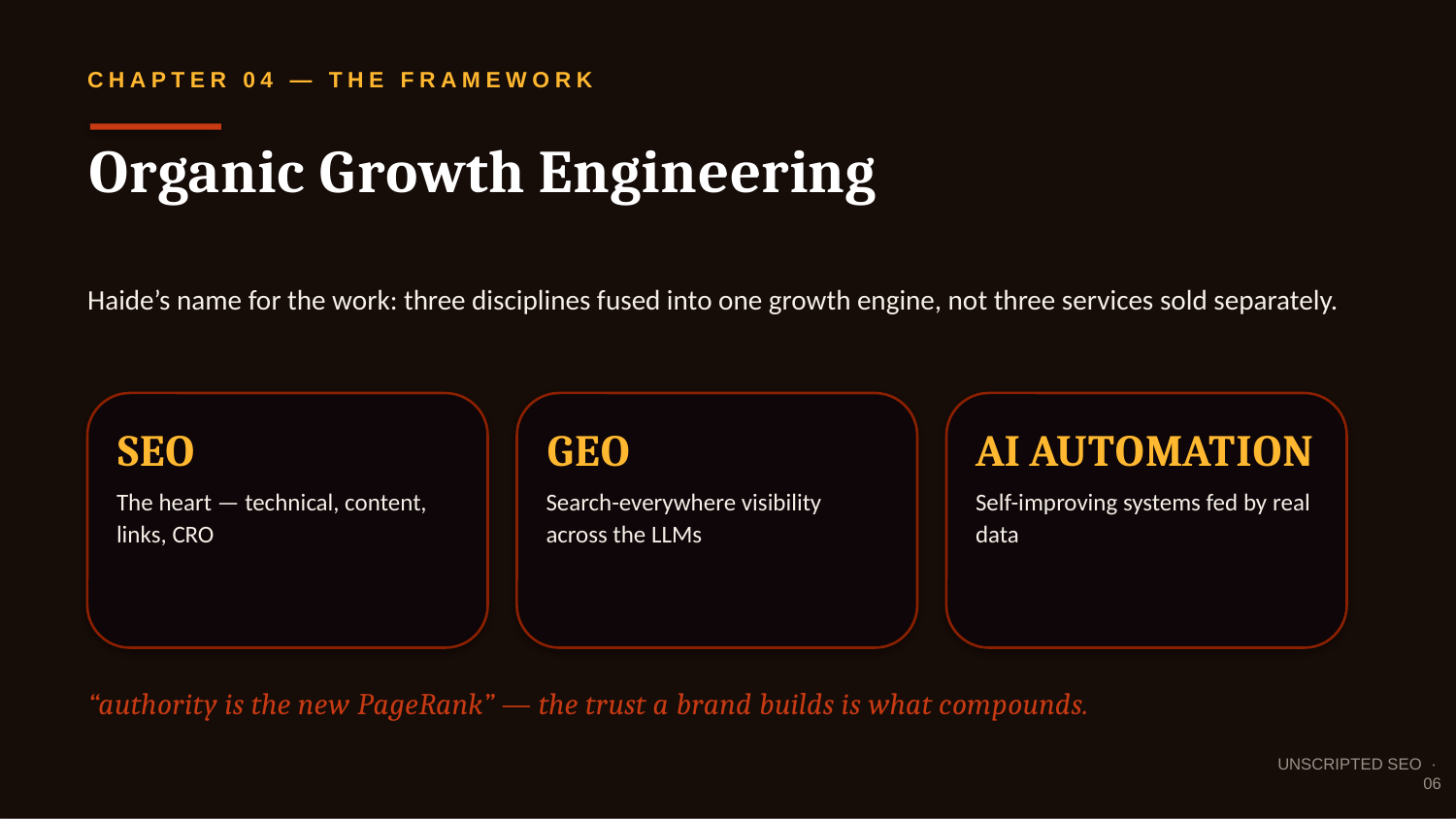

CHAPTER 04 — THE FRAMEWORK

Organic Growth Engineering
Haide’s name for the work: three disciplines fused into one growth engine, not three services sold separately.

SEO
The heart — technical, content, links, CRO
GEO
Search-everywhere visibility across the LLMs
AI AUTOMATION
Self-improving systems fed by real data
“authority is the new PageRank” — the trust a brand builds is what compounds.
UNSCRIPTED SEO  ·  06